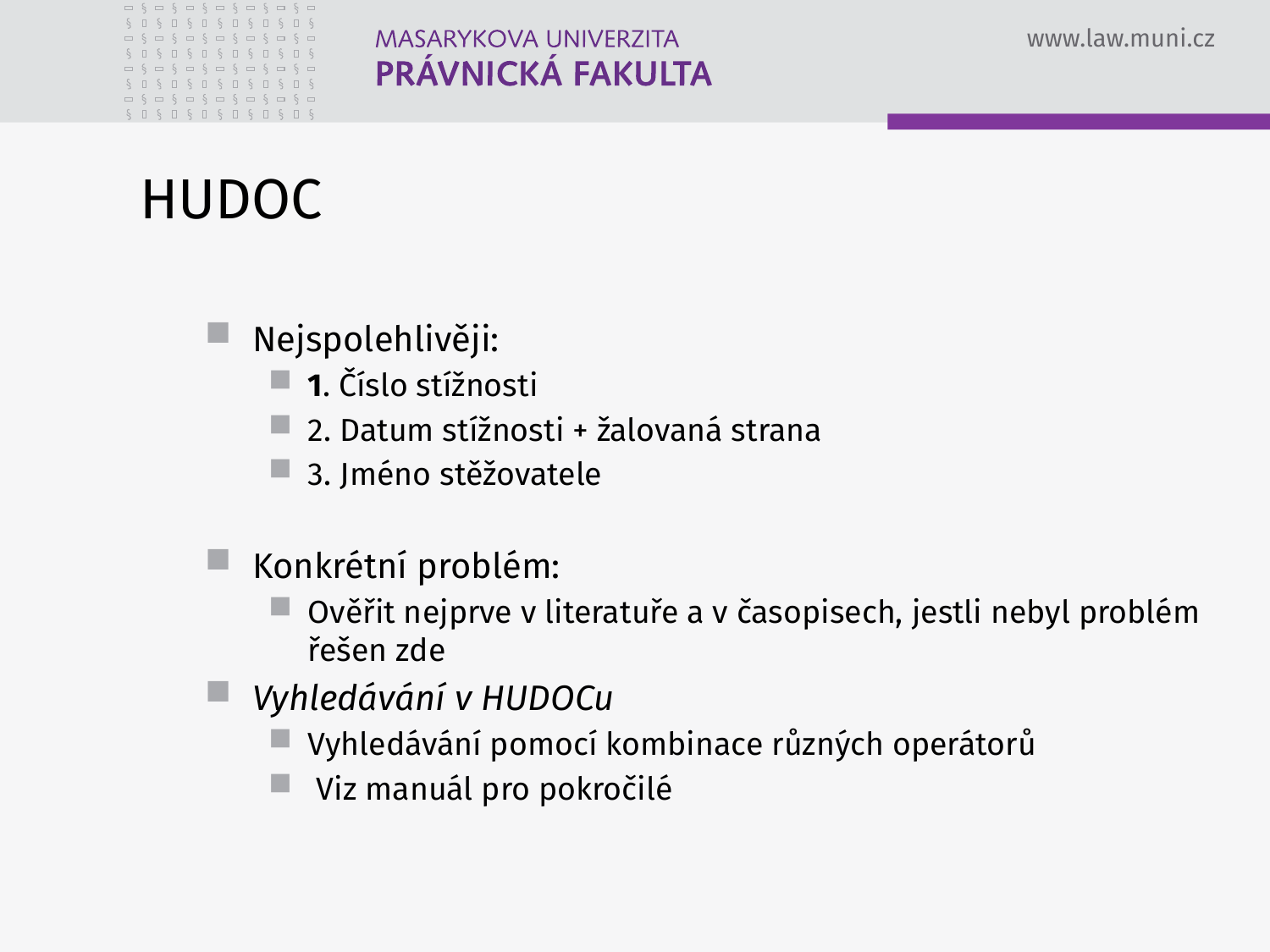

# HUDOC
Nejspolehlivěji:
1. Číslo stížnosti
2. Datum stížnosti + žalovaná strana
3. Jméno stěžovatele

Konkrétní problém:
Ověřit nejprve v literatuře a v časopisech, jestli nebyl problém řešen zde
Vyhledávání v HUDOCu
Vyhledávání pomocí kombinace různých operátorů
 Viz manuál pro pokročilé